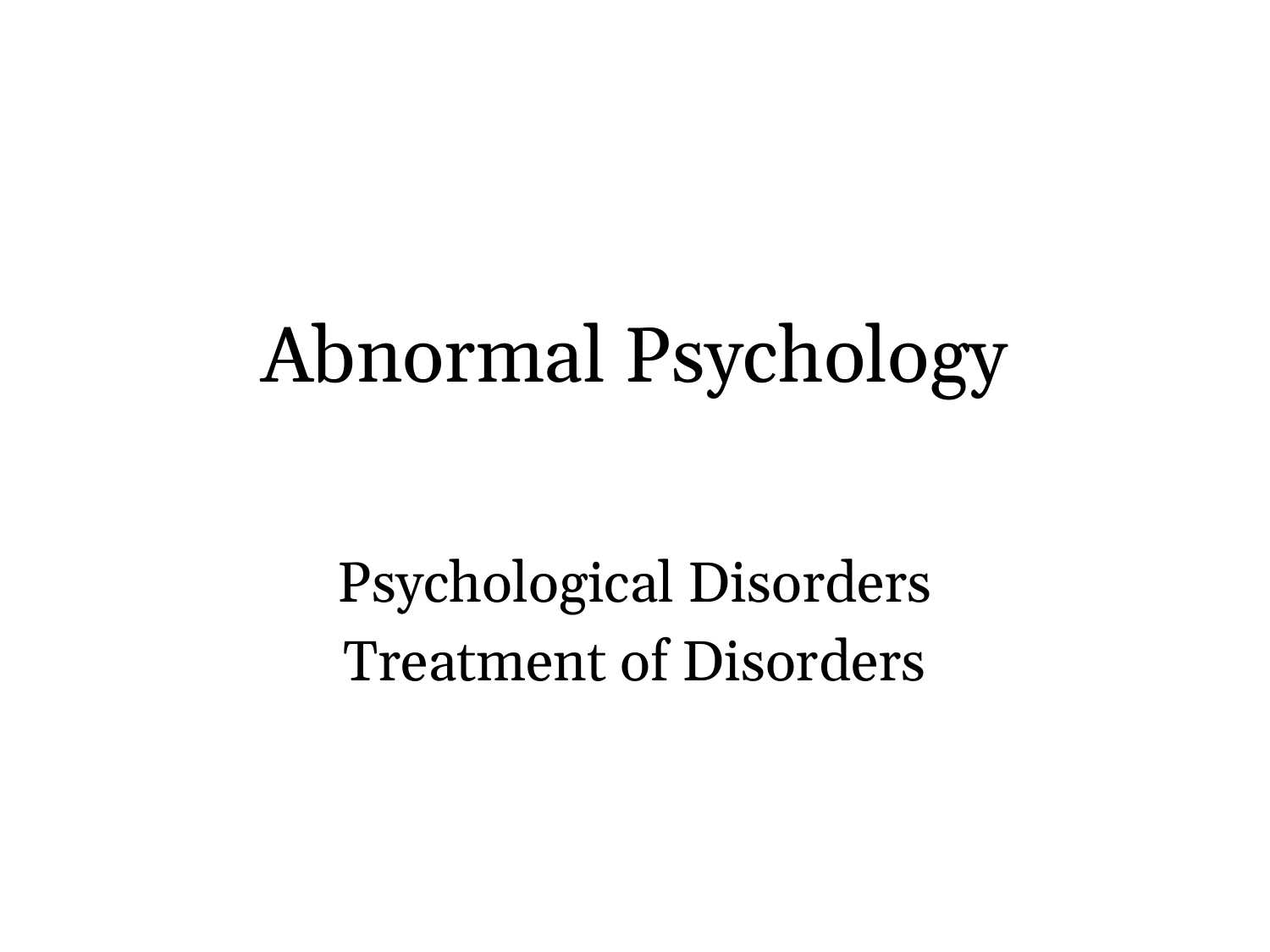

# Abnormal Psychology
Psychological Disorders
Treatment of Disorders